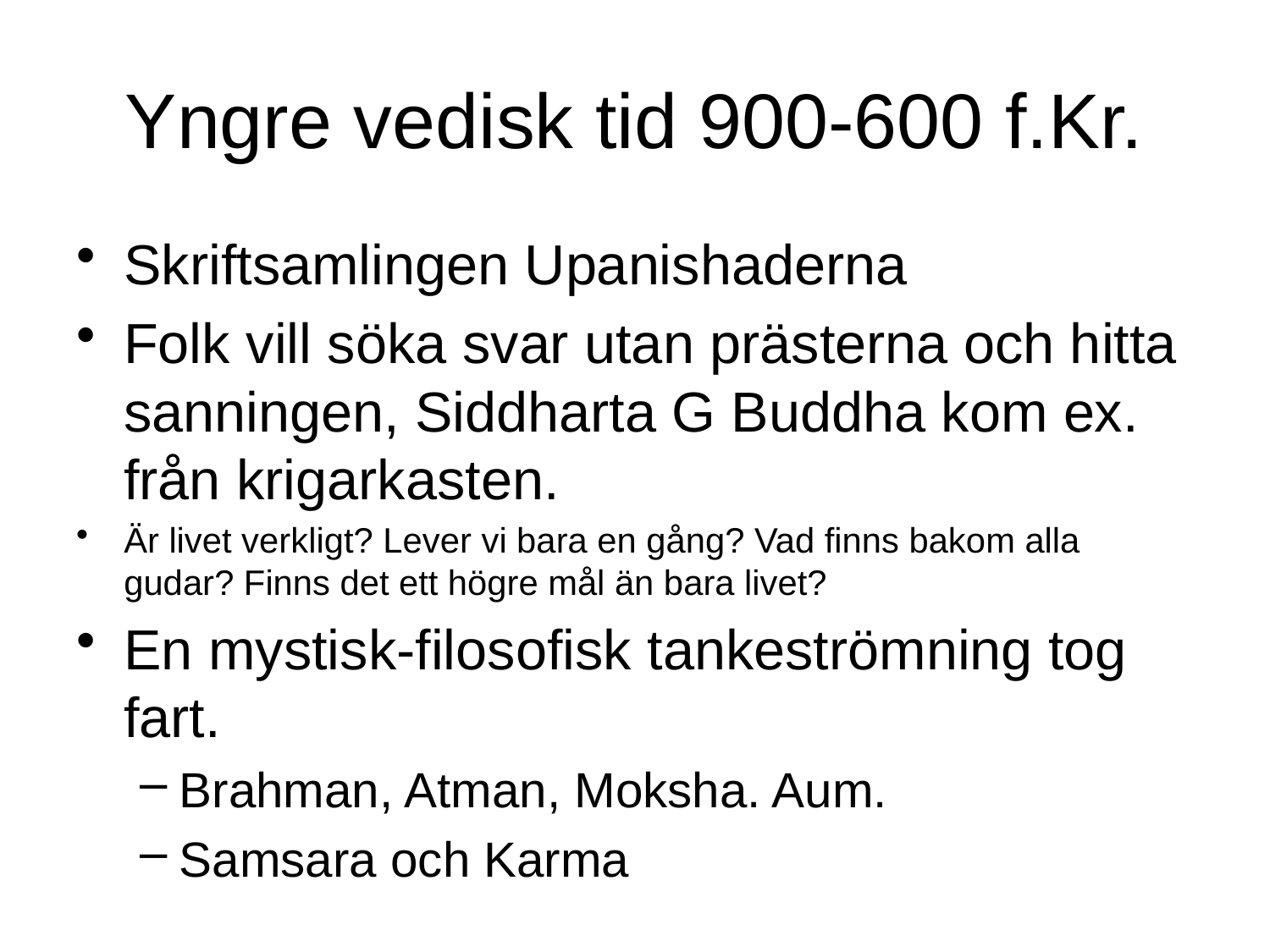

# Yngre vedisk tid 900-600 f.Kr.
Skriftsamlingen Upanishaderna
Folk vill söka svar utan prästerna och hitta sanningen, Siddharta G Buddha kom ex. från krigarkasten.
Är livet verkligt? Lever vi bara en gång? Vad finns bakom alla gudar? Finns det ett högre mål än bara livet?
En mystisk-filosofisk tankeströmning tog fart.
Brahman, Atman, Moksha. Aum.
Samsara och Karma